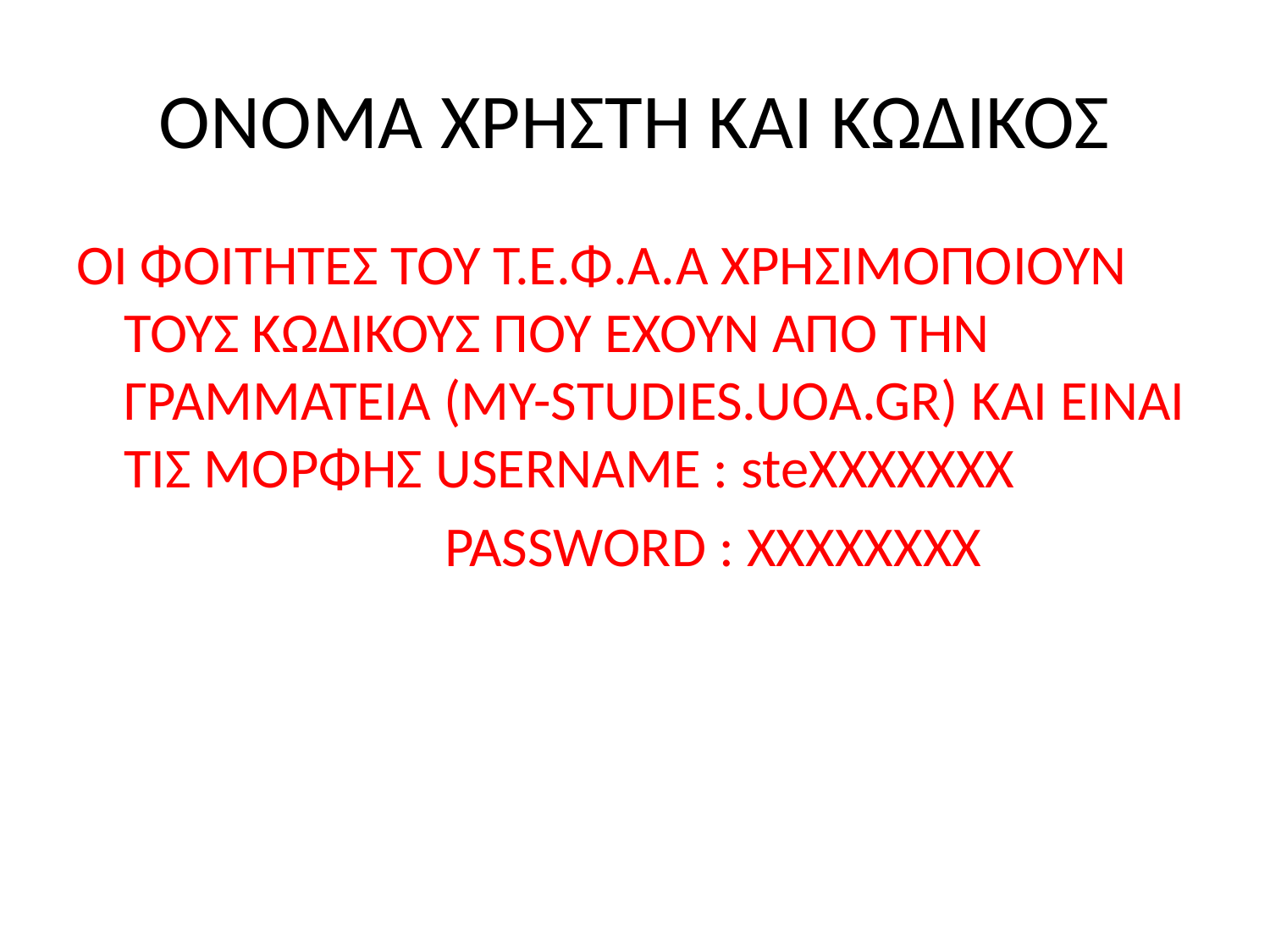

# ΟΝΟΜΑ ΧΡΗΣΤΗ ΚΑΙ ΚΩΔΙΚΟΣ
ΟΙ ΦΟΙΤΗΤΕΣ ΤΟΥ Τ.Ε.Φ.Α.Α ΧΡΗΣΙΜΟΠΟΙΟΥΝ ΤΟΥΣ ΚΩΔΙΚΟΥΣ ΠΟΥ ΕΧΟΥΝ ΑΠΟ ΤΗΝ ΓΡΑΜΜΑΤΕΙΑ (MY-STUDIES.UOA.GR) ΚΑΙ ΕΙΝΑΙ ΤΙΣ ΜΟΡΦΗΣ USERNAME : steXXXXXXX
                             PASSWORD : ΧΧΧΧΧΧΧΧ